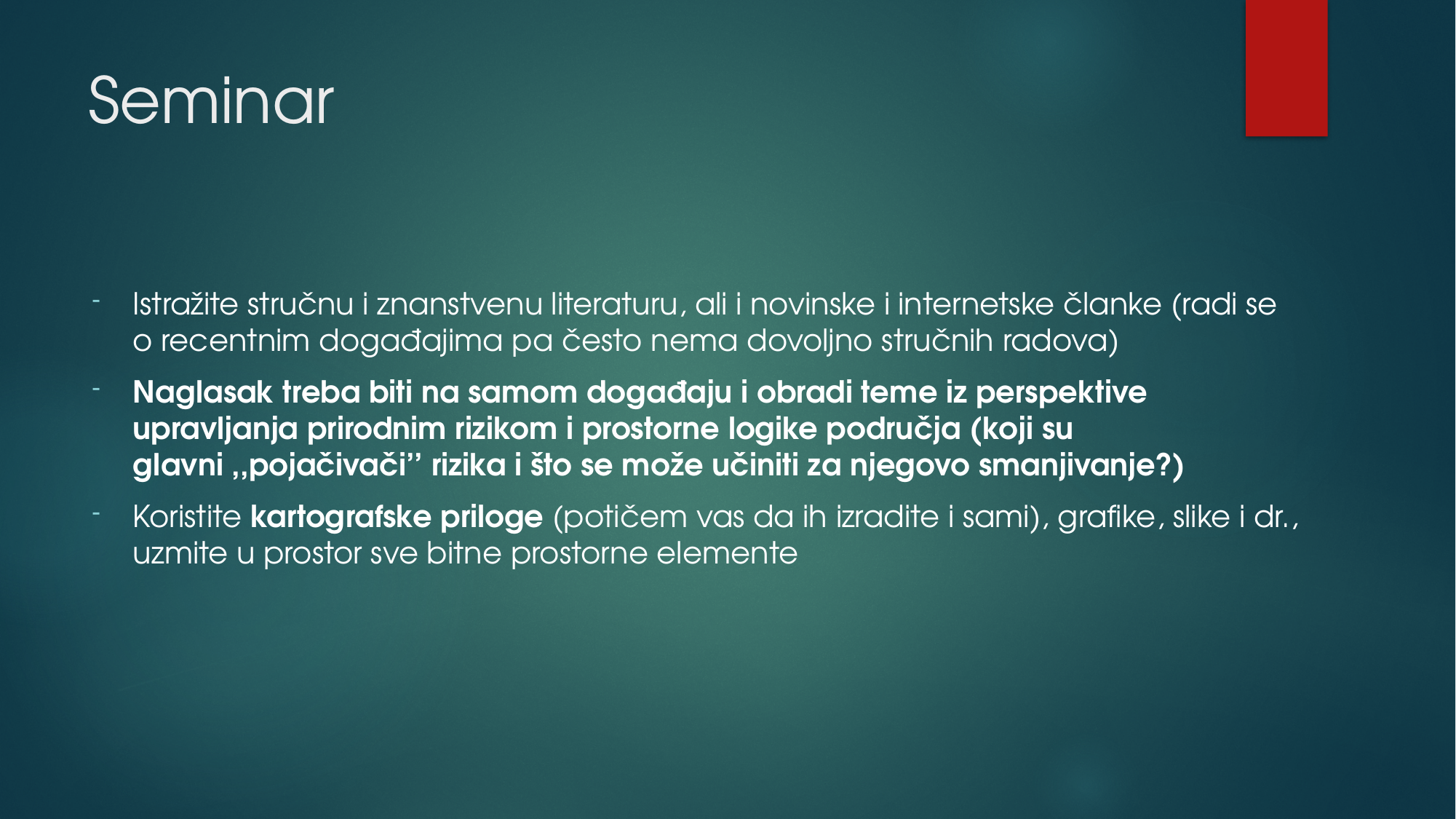

# Seminar
Istražite stručnu i znanstvenu literaturu, ali i novinske i internetske članke (radi se o recentnim događajima pa često nema dovoljno stručnih radova)
Naglasak treba biti na samom događaju i obradi teme iz perspektive upravljanja prirodnim rizikom i prostorne logike područja (koji su glavni ,,pojačivači’’ rizika i što se može učiniti za njegovo smanjivanje?)
Koristite kartografske priloge (potičem vas da ih izradite i sami), grafike, slike i dr., uzmite u prostor sve bitne prostorne elemente